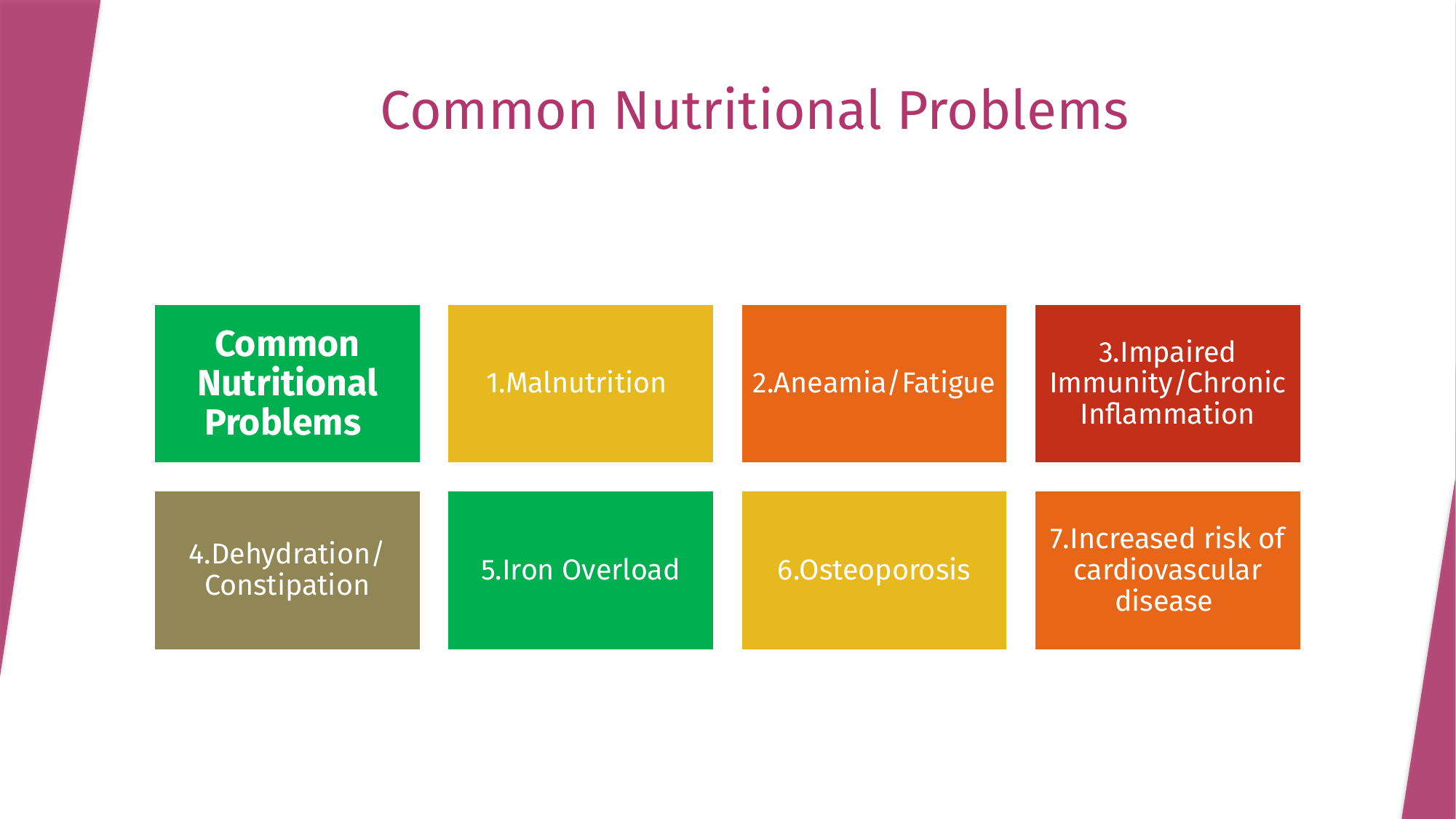

# Common Nutritional Problems
Common Nutritional Problems
1.Malnutrition
2.Aneamia/Fatigue
3.Impaired Immunity/Chronic Inflammation
4.Dehydration/ Constipation
5.Iron Overload
6.Osteoporosis
7.Increased risk of cardiovascular disease